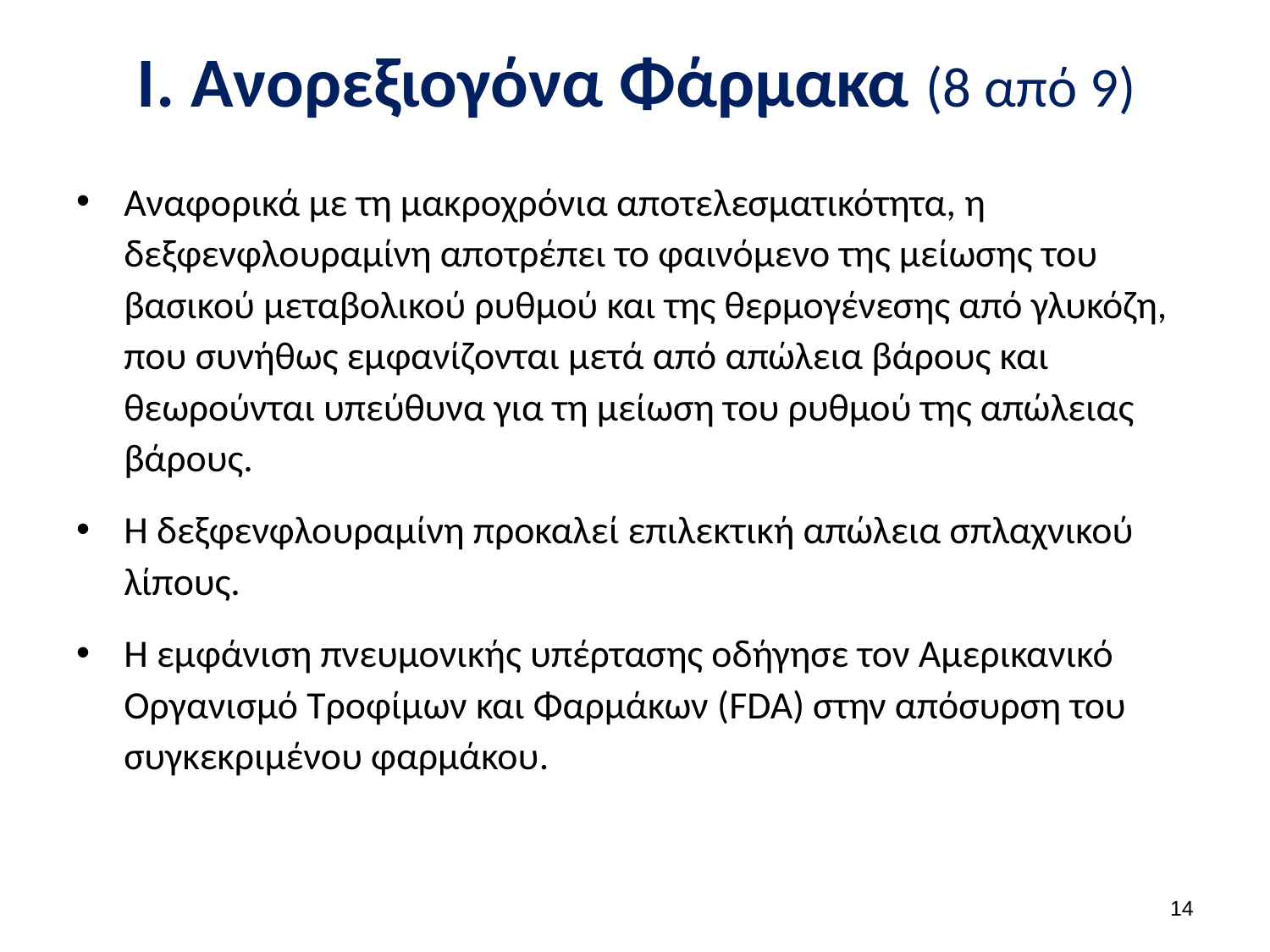

# Ι. Ανορεξιογόνα Φάρμακα (8 από 9)
Αναφορικά με τη μακροχρόνια αποτελεσματικότητα, η δεξφενφλουραμίνη αποτρέπει το φαινόμενο της μείωσης του βασικού μεταβολικού ρυθμού και της θερμογένεσης από γλυκόζη, που συνήθως εμφανίζονται μετά από απώλεια βάρους και θεωρούνται υπεύθυνα για τη μείωση του ρυθμού της απώλειας βάρους.
Η δεξφενφλουραμίνη προκαλεί επιλεκτική απώλεια σπλαχνικού λίπους.
H εμφάνιση πνευμονικής υπέρτασης οδήγησε τον Αμερικανικό Οργανισμό Τροφίμων και Φαρμάκων (FDA) στην απόσυρση του συγκεκριμένου φαρμάκου.
14